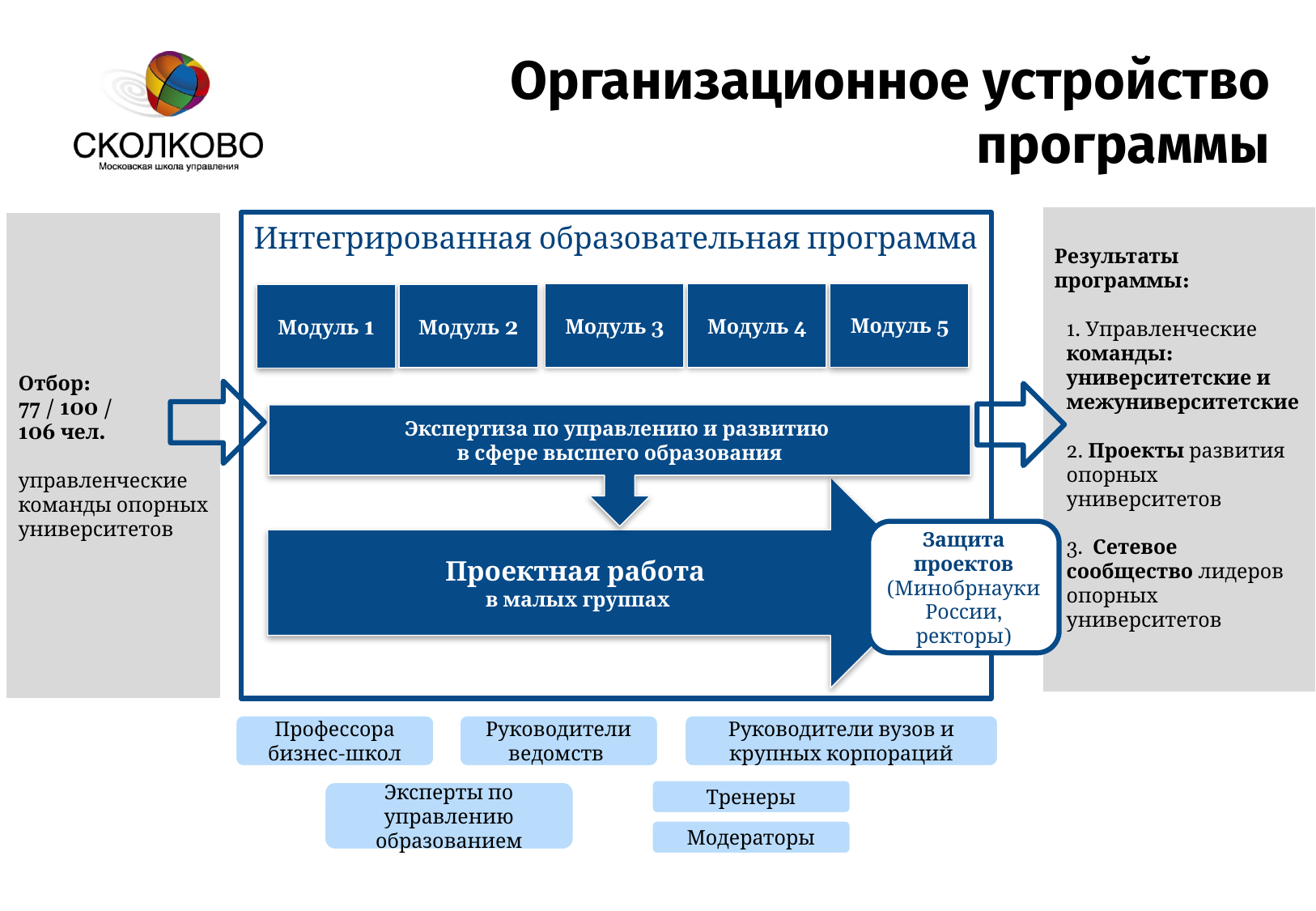

# Организационное устройство программы
Результаты программы:

1. Управленческие команды: университетские и межуниверситетские

2. Проекты развития
опорных университетов

3.  Сетевое сообщество лидеров опорных университетов

Интегрированная образовательная программа
Отбор:
77 / 100 /
106 чел.

управленческие команды опорных университетов
Модуль 5
Модуль 3
Модуль 4
Модуль 2
Модуль 1

Экспертиза по управлению и развитию
в сфере высшего образования
Проектная работа
 в малых группах
Защита проектов (Минобрнауки России, ректоры)
Руководители ведомств
Профессора бизнес-школ
Руководители вузов и крупных корпораций
Тренеры
Эксперты по управлению образованием
Модераторы